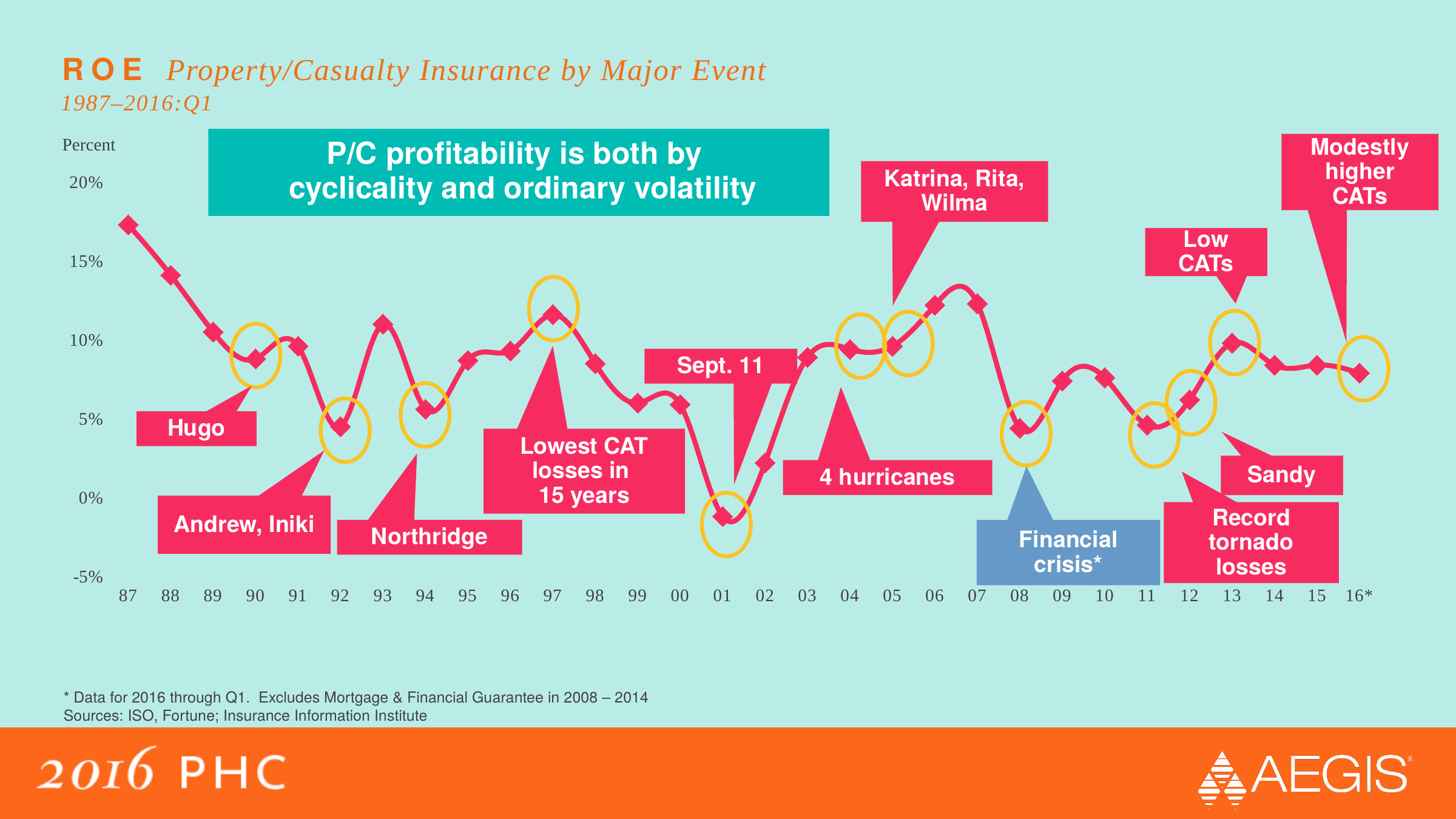

# roe Property/Casualty Insurance by Major Event
1987–2016:Q1
Percent
P/C profitability is both by
 cyclicality and ordinary volatility
Modestly higher CATs

### Chart:

| Category | US P/C Insurers |
|---|---|
| 87 | 0.173 |
| 88 | 0.141 |
| 89 | 0.105 |
| 90 | 0.088 |
| 91 | 0.096 |
| 92 | 0.045 |
| 93 | 0.11 |
| 94 | 0.056 |
| 95 | 0.087 |
| 96 | 0.093 |
| 97 | 0.116 |
| 98 | 0.085 |
| 99 | 0.06 |
| 00 | 0.059 |
| 01 | -0.012 |
| 02 | 0.022 |
| 03 | 0.089 |
| 04 | 0.094 |
| 05 | 0.096 |
| 06 | 0.122 |
| 07 | 0.123 |
| 08 | 0.044 |
| 09 | 0.074 |
| 10 | 0.076 |
| 11 | 0.046 |
| 12 | 0.062 |
| 13 | 0.098 |
| 14 | 0.084 |
| 15 | 0.084 |
| 16* | 0.079 |
Katrina, Rita, Wilma
Low CATs

Sept. 11

Hugo
Lowest CAT losses in
15 years
Sandy
4 hurricanes

Andrew, Iniki
Record tornado losses
Northridge
Financial crisis*
* Data for 2016 through Q1.  Excludes Mortgage & Financial Guarantee in 2008 – 2014
Sources: ISO, Fortune; Insurance Information Institute